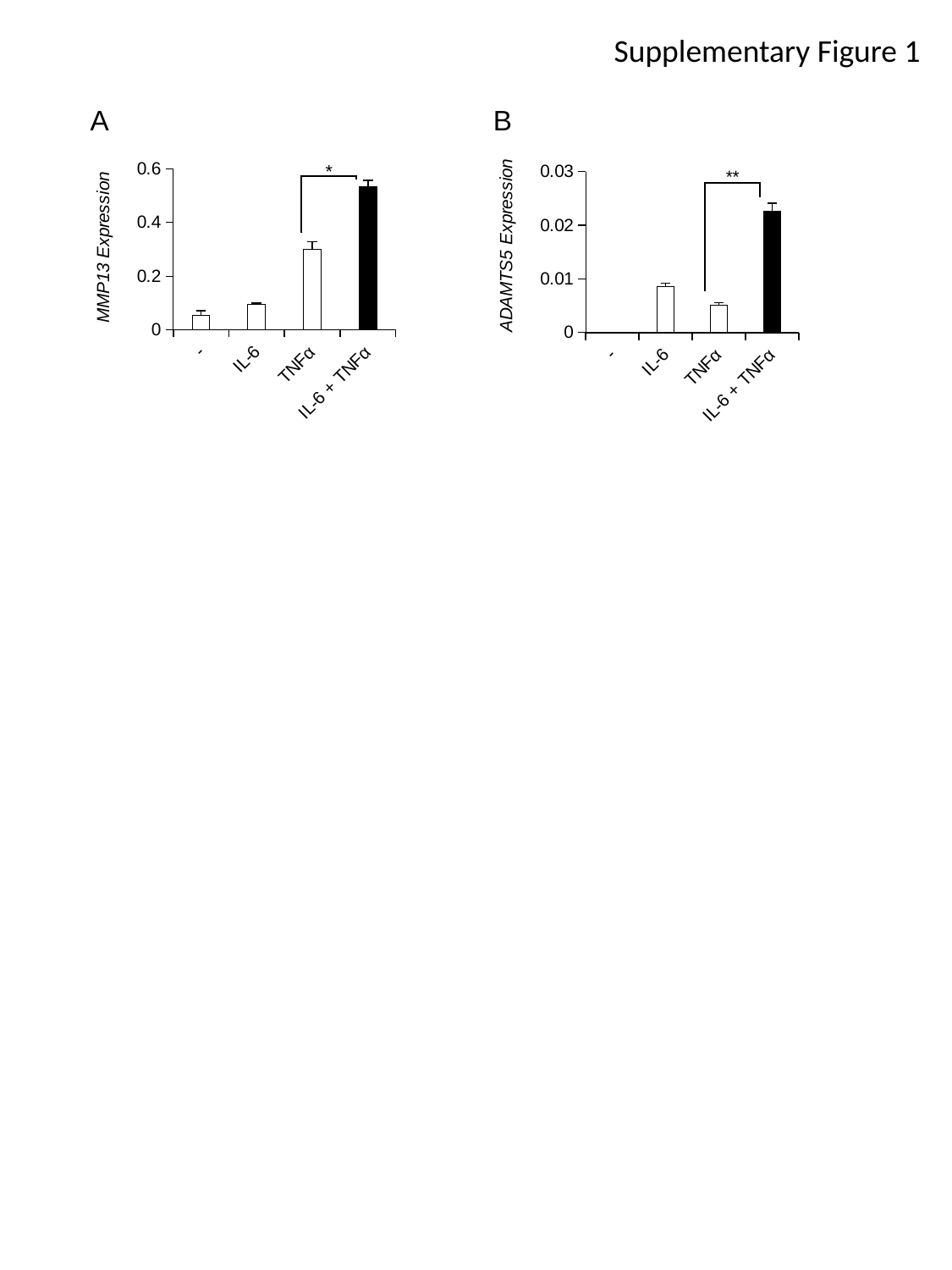

Supplementary Figure 1
A
B

### Chart

| Category |  |
|---|---|
| - | 0.054029523979550735 |
| IL-6 | 0.09314064611354163 |
| TNFα | 0.30018140729549636 |
| IL-6 + TNFα | 0.5330441236233383 |

### Chart

| Category |  |
|---|---|
| - | 0.0 |
| IL-6 | 0.008542385380079672 |
| TNFα | 0.005085856694911121 |
| IL-6 + TNFα | 0.022593175042905367 |